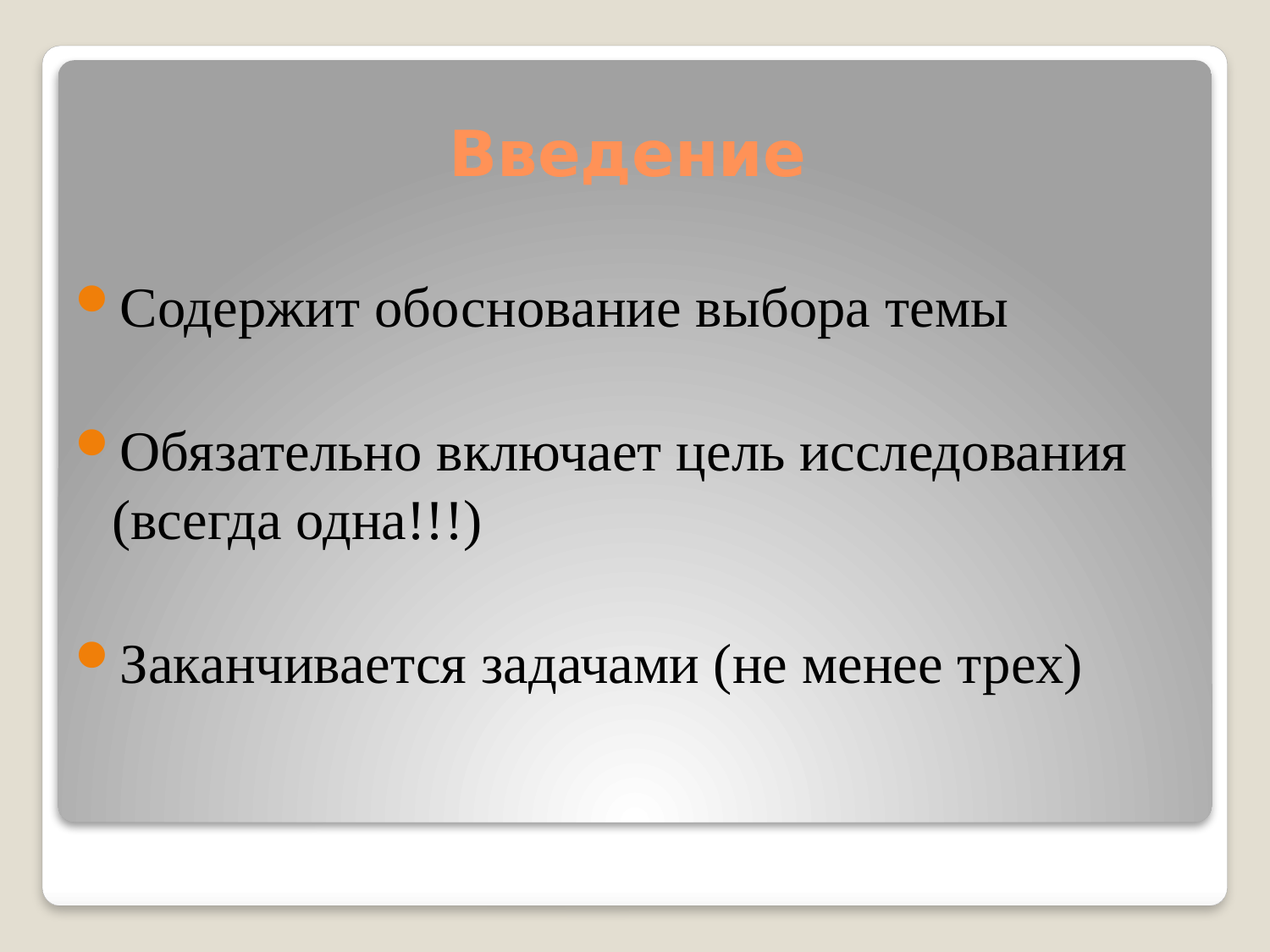

# Введение
Содержит обоснование выбора темы

Обязательно включает цель исследования (всегда одна!!!)

Заканчивается задачами (не менее трех)